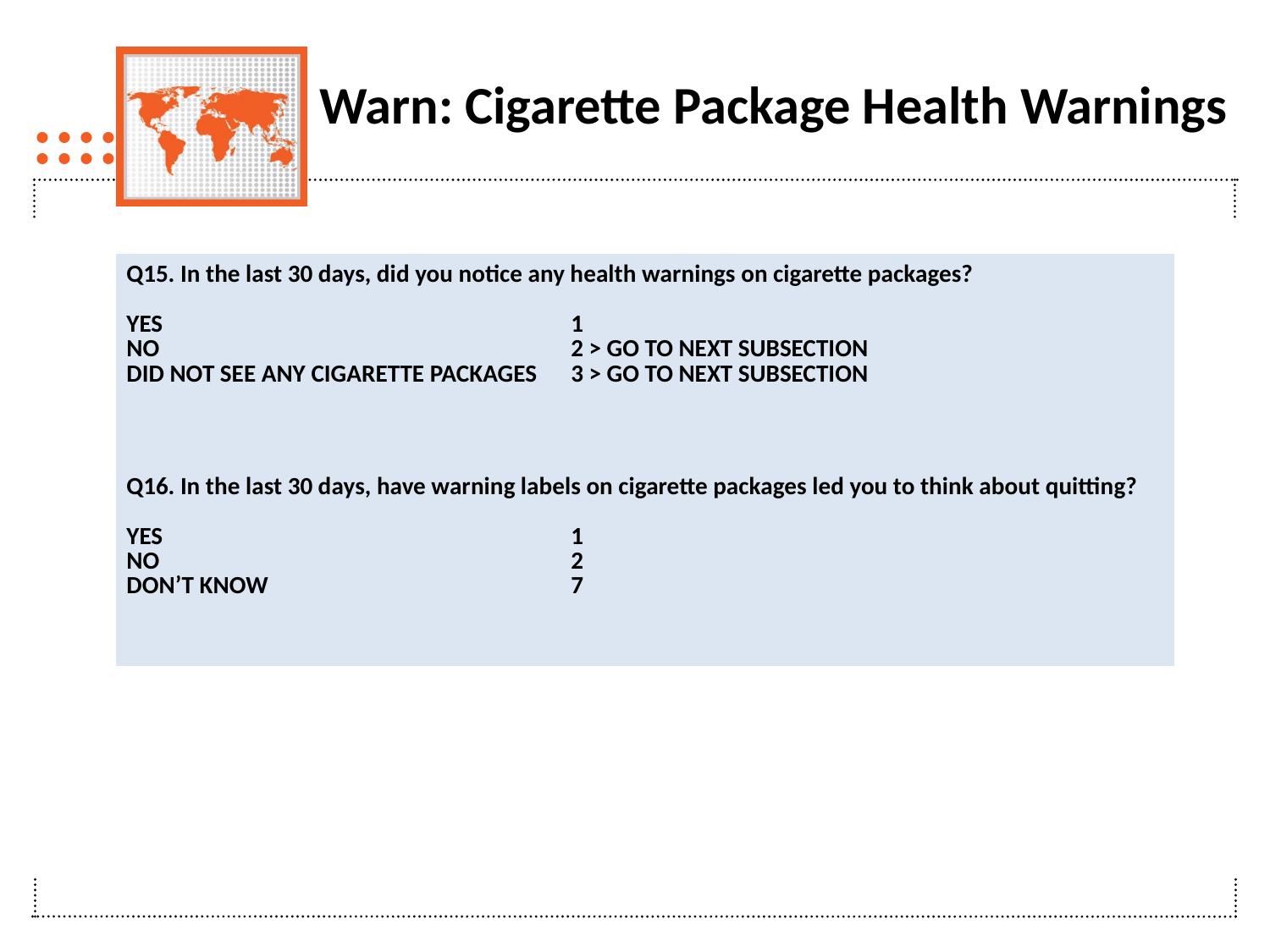

# Warn: Cigarette Package Health Warnings
| Q15. In the last 30 days, did you notice any health warnings on cigarette packages?   YES 1 NO 2 > GO TO NEXT SUBSECTION DID NOT SEE ANY CIGARETTE PACKAGES 3 > GO TO NEXT SUBSECTION |
| --- |
| Q16. In the last 30 days, have warning labels on cigarette packages led you to think about quitting? YES 1 NO 2 DON’T KNOW 7 |